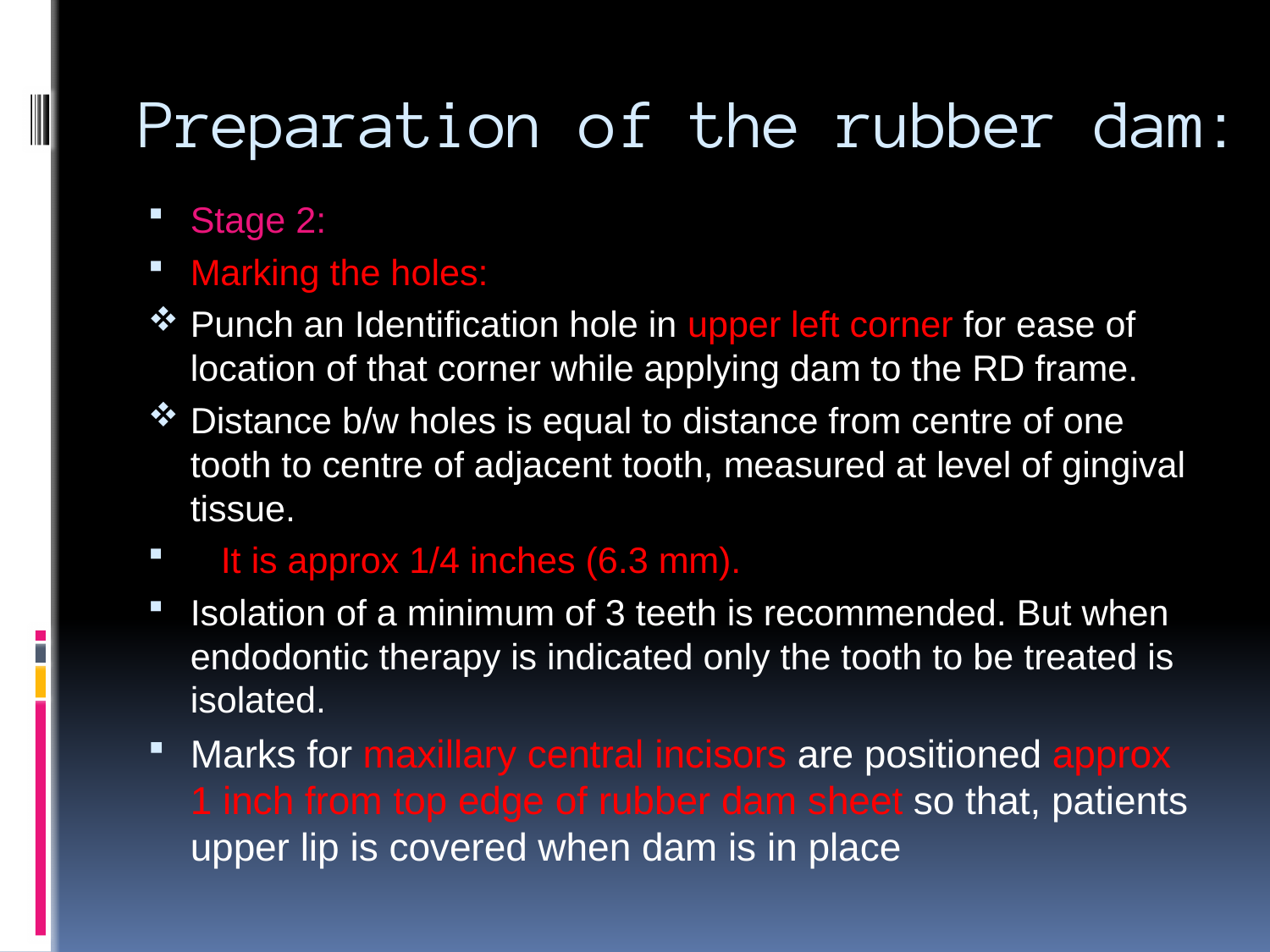

# Preparation of the rubber dam:
Stage 2:
Marking the holes:
Punch an Identification hole in upper left corner for ease of location of that corner while applying dam to the RD frame.
Distance b/w holes is equal to distance from centre of one tooth to centre of adjacent tooth, measured at level of gingival tissue.
   It is approx 1/4 inches (6.3 mm).
Isolation of a minimum of 3 teeth is recommended. But when endodontic therapy is indicated only the tooth to be treated is isolated.
Marks for maxillary central incisors are positioned approx 1 inch from top edge of rubber dam sheet so that, patients upper lip is covered when dam is in place